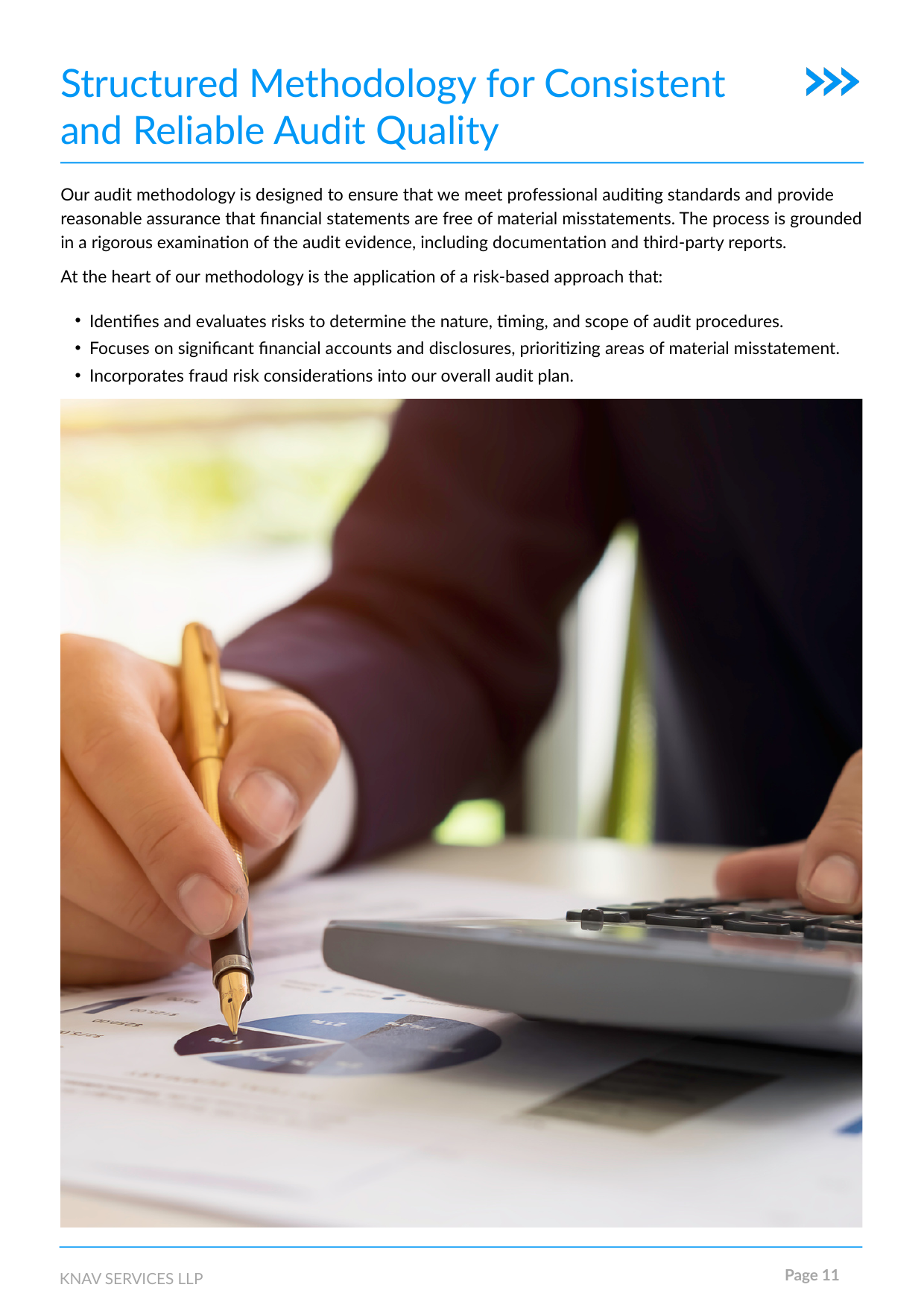

Structured Methodology for Consistent and Reliable Audit Quality

Our audit methodology is designed to ensure that we meet professional auditing standards and provide reasonable assurance that financial statements are free of material misstatements. The process is grounded in a rigorous examination of the audit evidence, including documentation and third-party reports.

At the heart of our methodology is the application of a risk-based approach that:

Identifies and evaluates risks to determine the nature, timing, and scope of audit procedures.
Focuses on significant financial accounts and disclosures, prioritizing areas of material misstatement.
Incorporates fraud risk considerations into our overall audit plan.

Page 11
KNAV SERVICES LLP